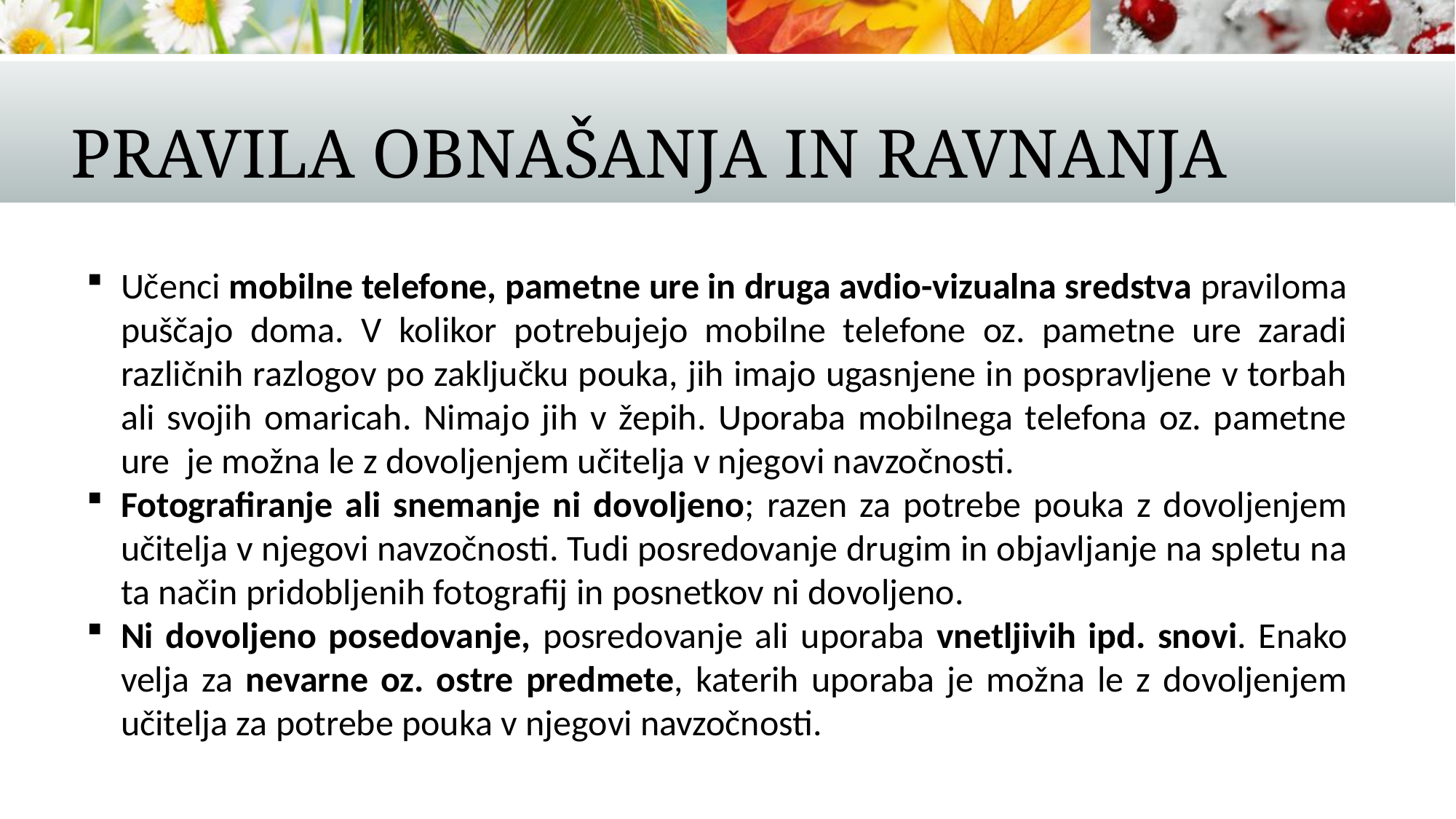

# pravila obnašanja in ravnanja
Učenci mobilne telefone, pametne ure in druga avdio-vizualna sredstva praviloma puščajo doma. V kolikor potrebujejo mobilne telefone oz. pametne ure zaradi različnih razlogov po zaključku pouka, jih imajo ugasnjene in pospravljene v torbah ali svojih omaricah. Nimajo jih v žepih. Uporaba mobilnega telefona oz. pametne ure  je možna le z dovoljenjem učitelja v njegovi navzočnosti.
Fotografiranje ali snemanje ni dovoljeno; razen za potrebe pouka z dovoljenjem učitelja v njegovi navzočnosti. Tudi posredovanje drugim in objavljanje na spletu na ta način pridobljenih fotografij in posnetkov ni dovoljeno.
Ni dovoljeno posedovanje, posredovanje ali uporaba vnetljivih ipd. snovi. Enako velja za nevarne oz. ostre predmete, katerih uporaba je možna le z dovoljenjem učitelja za potrebe pouka v njegovi navzočnosti.